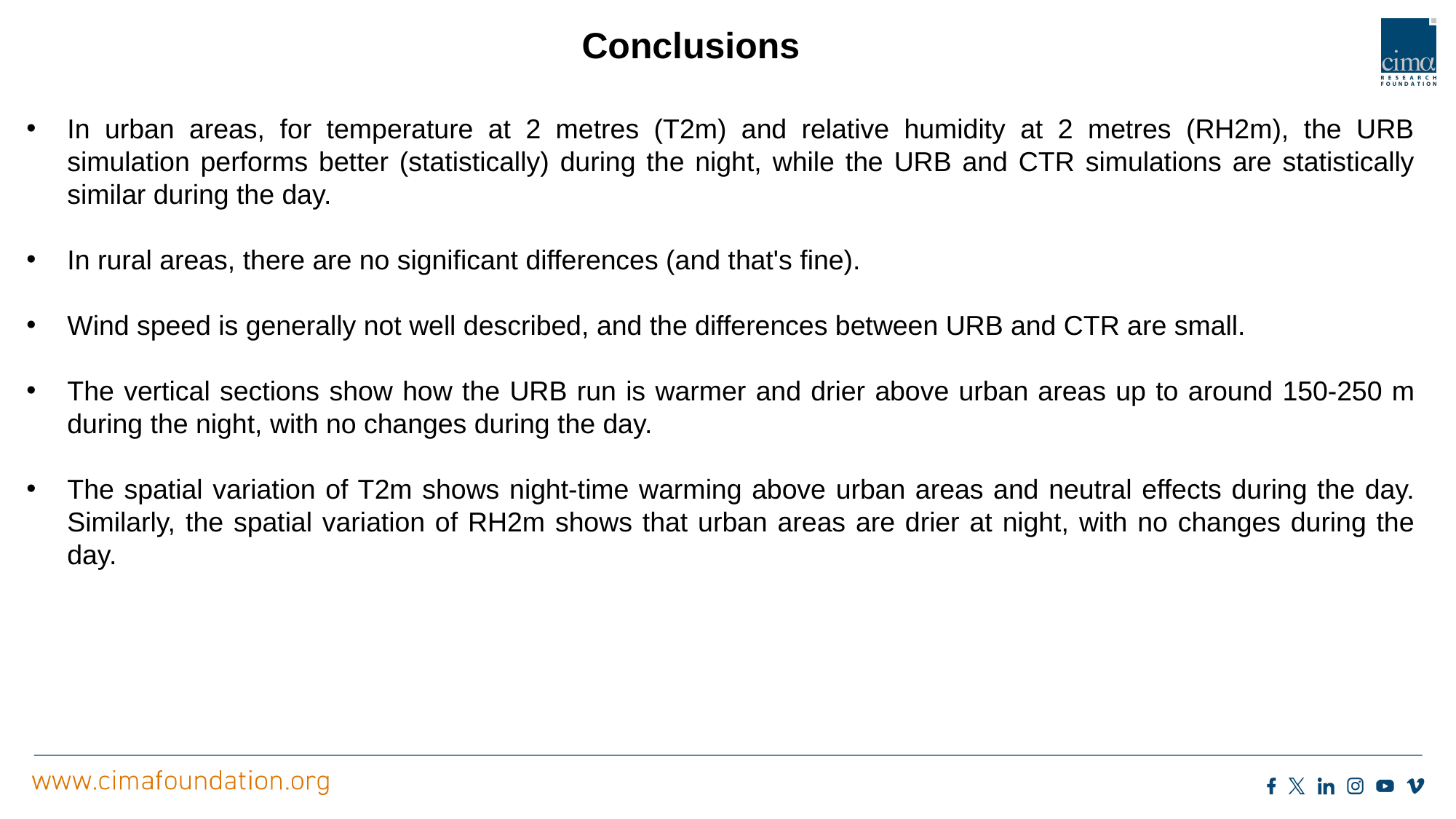

Conclusions
In urban areas, for temperature at 2 metres (T2m) and relative humidity at 2 metres (RH2m), the URB simulation performs better (statistically) during the night, while the URB and CTR simulations are statistically similar during the day.

In rural areas, there are no significant differences (and that's fine).

Wind speed is generally not well described, and the differences between URB and CTR are small.

The vertical sections show how the URB run is warmer and drier above urban areas up to around 150-250 m during the night, with no changes during the day.

The spatial variation of T2m shows night-time warming above urban areas and neutral effects during the day. Similarly, the spatial variation of RH2m shows that urban areas are drier at night, with no changes during the day.